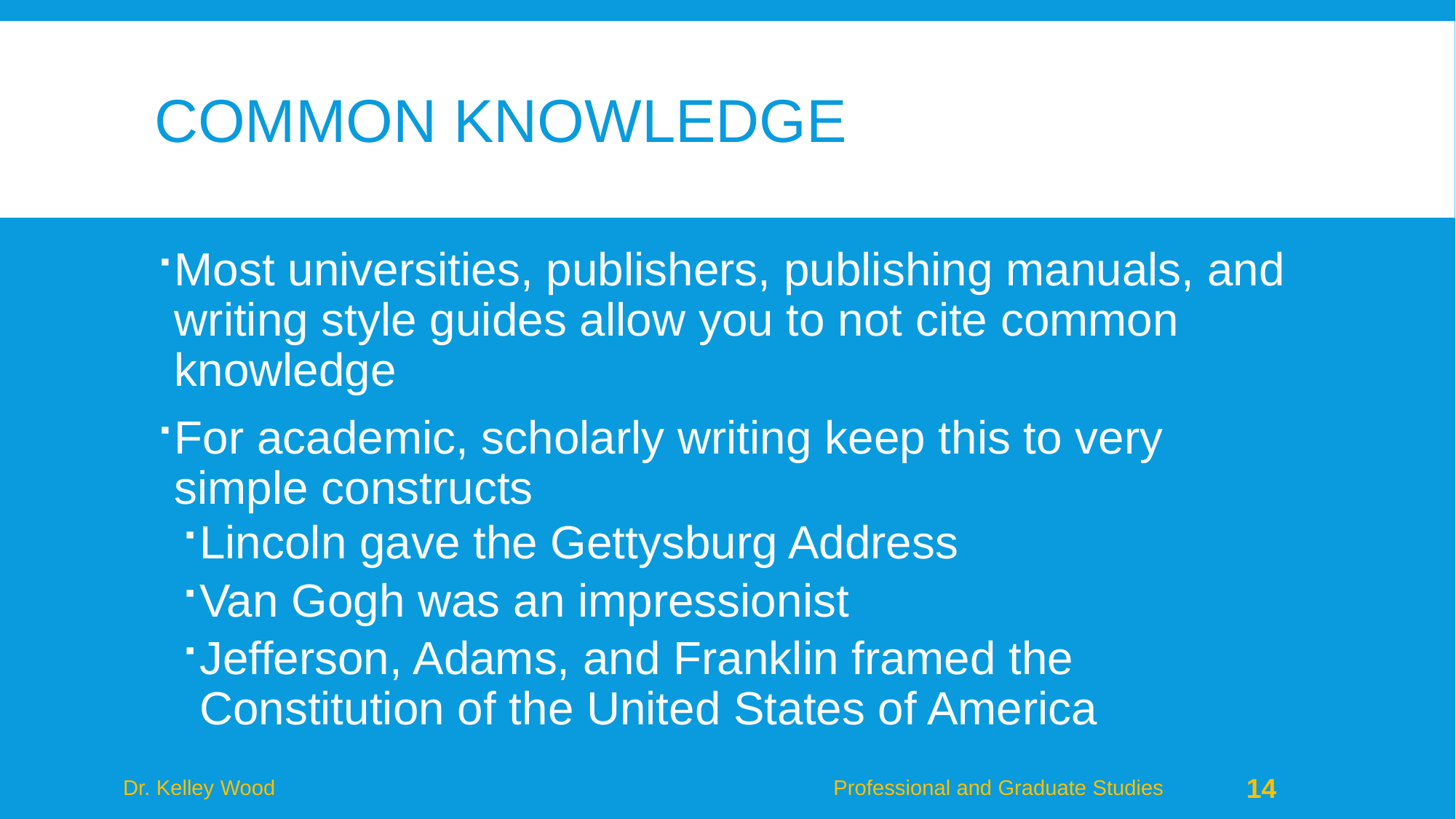

# Common Knowledge
Most universities, publishers, publishing manuals, and writing style guides allow you to not cite common knowledge
For academic, scholarly writing keep this to very simple constructs
Lincoln gave the Gettysburg Address
Van Gogh was an impressionist
Jefferson, Adams, and Franklin framed the Constitution of the United States of America

Dr. Kelley Wood
Professional and Graduate Studies
14